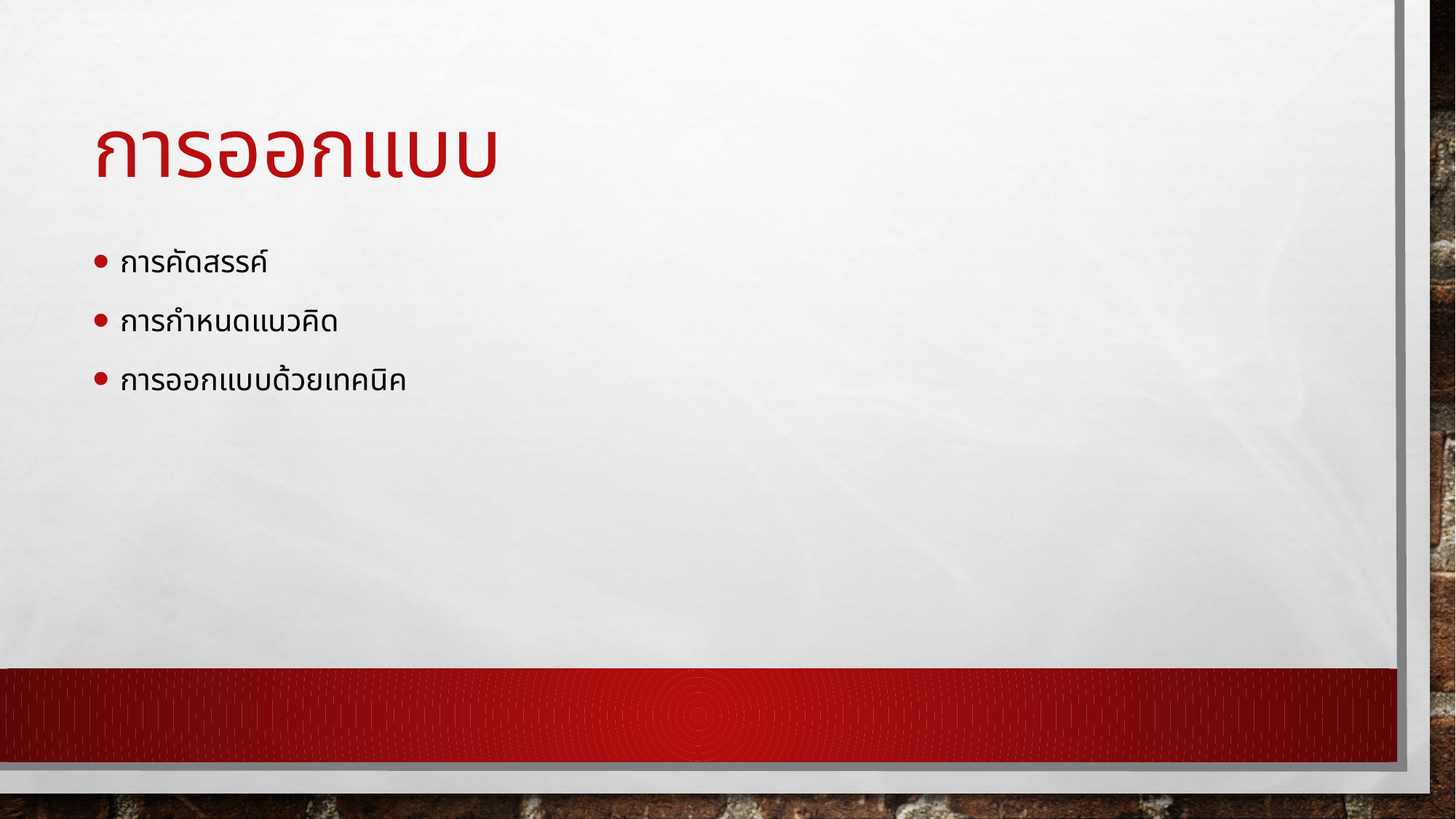

# การออกแบบ
การคัดสรรค์
การกำหนดแนวคิด
การออกแบบด้วยเทคนิค